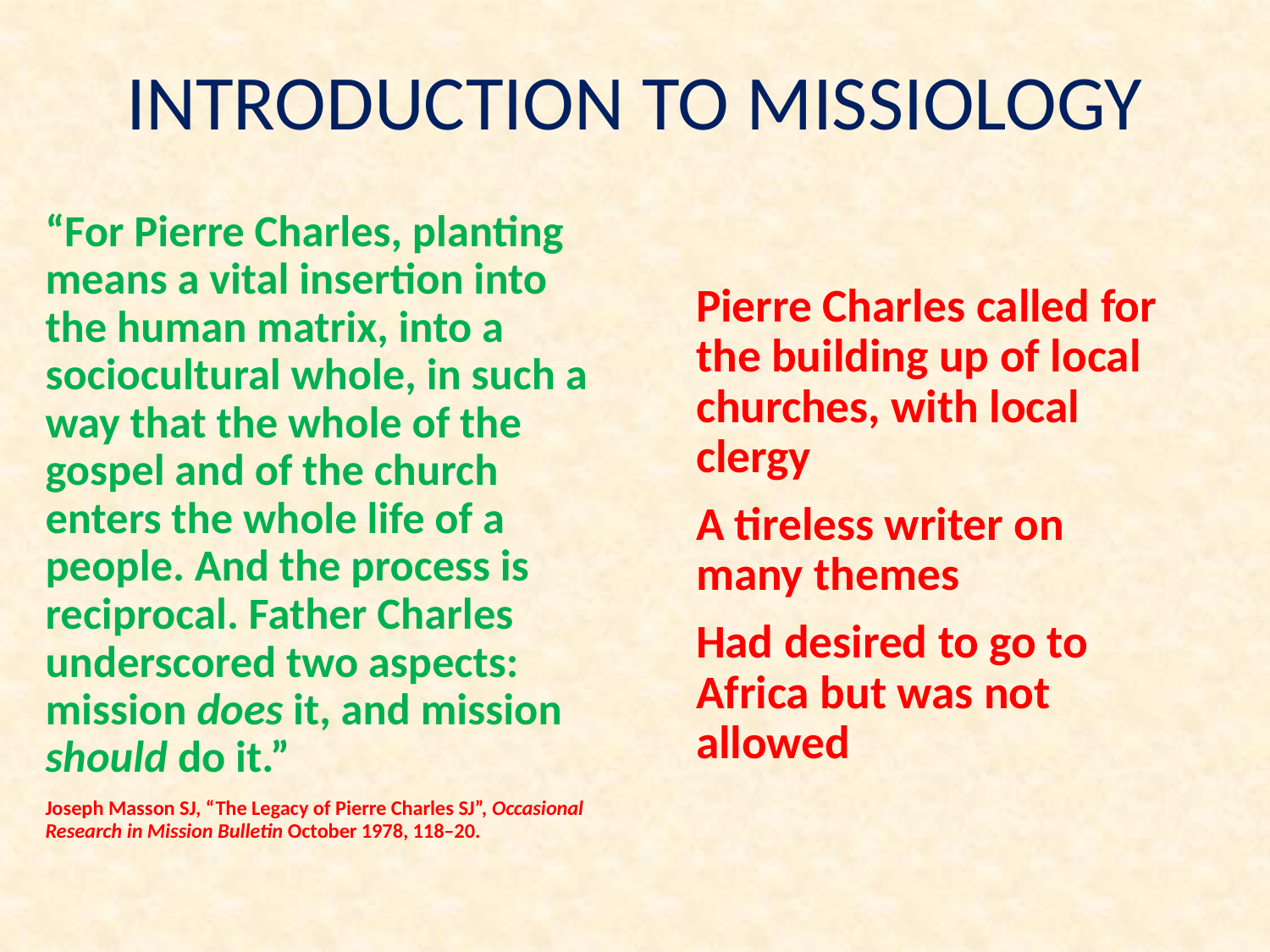

# INTRODUCTION TO MISSIOLOGY
“For Pierre Charles, planting means a vital insertion into the human matrix, into a sociocultural whole, in such a way that the whole of the gospel and of the church enters the whole life of a people. And the process is reciprocal. Father Charles underscored two aspects: mission does it, and mission should do it.”
Joseph Masson SJ, “The Legacy of Pierre Charles SJ”, Occasional Research in Mission Bulletin October 1978, 118–20.

Pierre Charles called for the building up of local churches, with local clergy
A tireless writer on many themes
Had desired to go to Africa but was not allowed